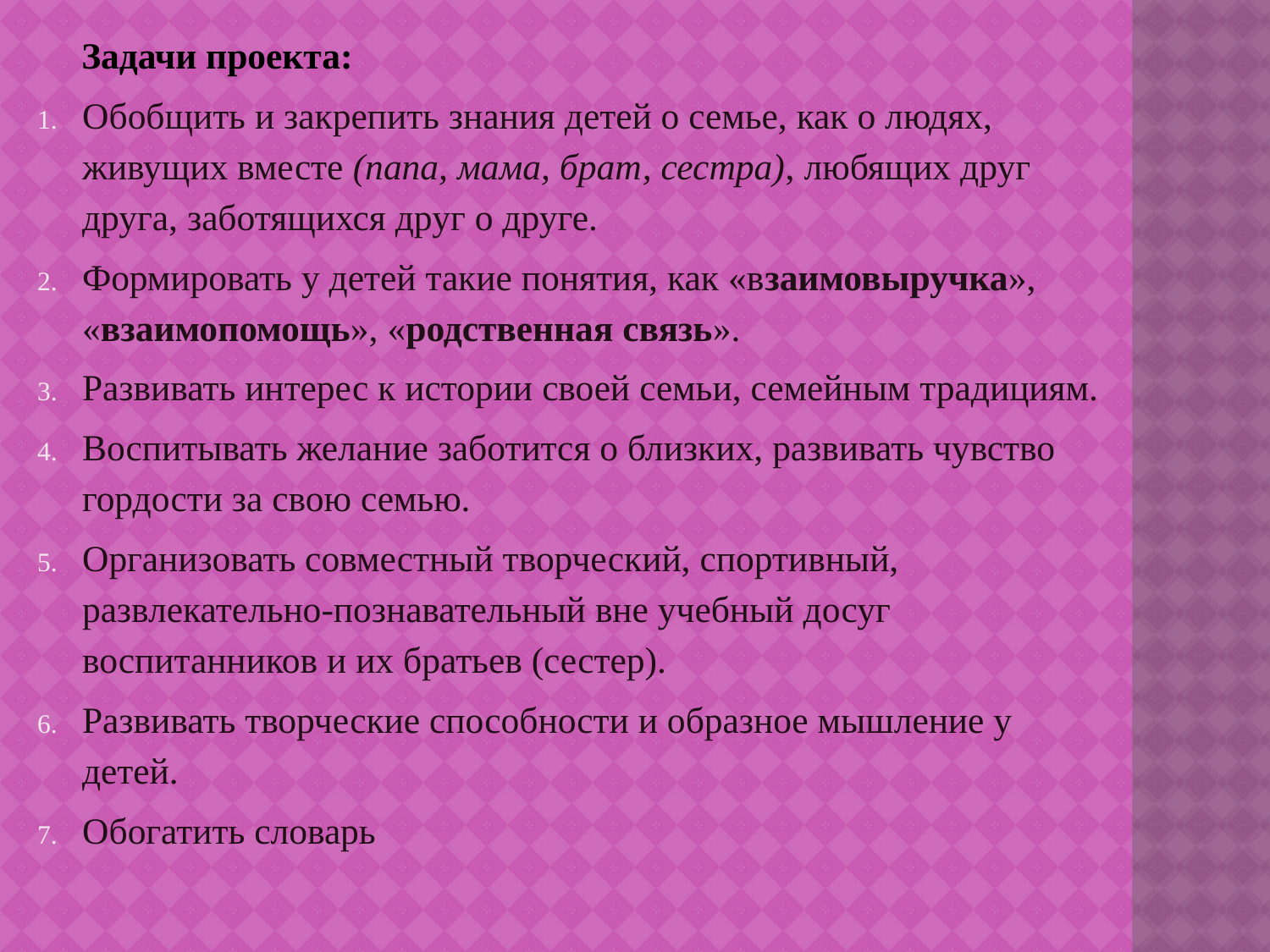

Задачи проекта:
Обобщить и закрепить знания детей о семье, как о людях, живущих вместе (папа, мама, брат, сестра), любящих друг друга, заботящихся друг о друге.
Формировать у детей такие понятия, как «взаимовыручка», «взаимопомощь», «родственная связь».
Развивать интерес к истории своей семьи, семейным традициям.
Воспитывать желание заботится о близких, развивать чувство гордости за свою семью.
Организовать совместный творческий, спортивный, развлекательно-познавательный вне учебный досуг воспитанников и их братьев (сестер).
Развивать творческие способности и образное мышление у детей.
Обогатить словарь